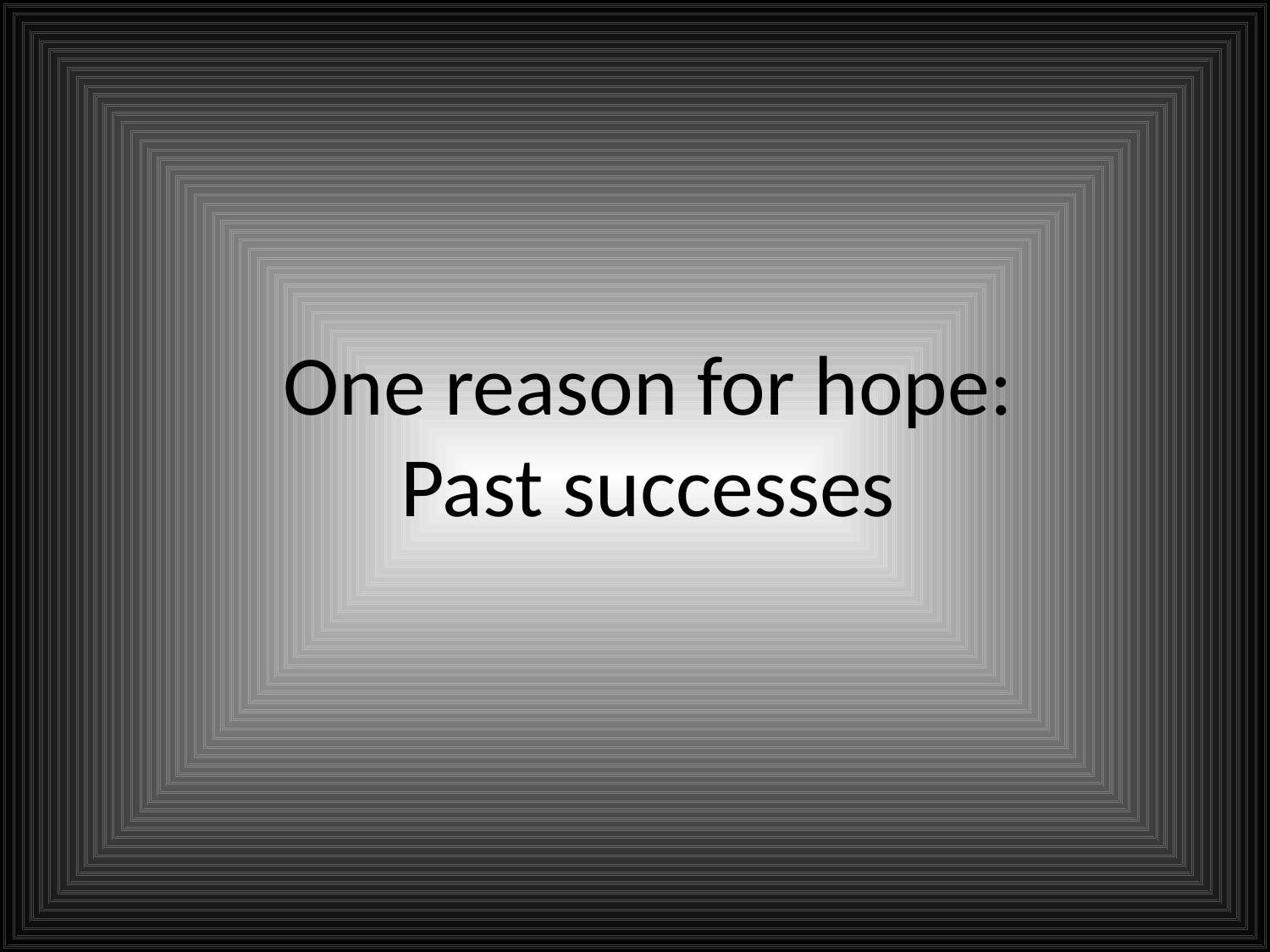

# One reason for hope: Past successes